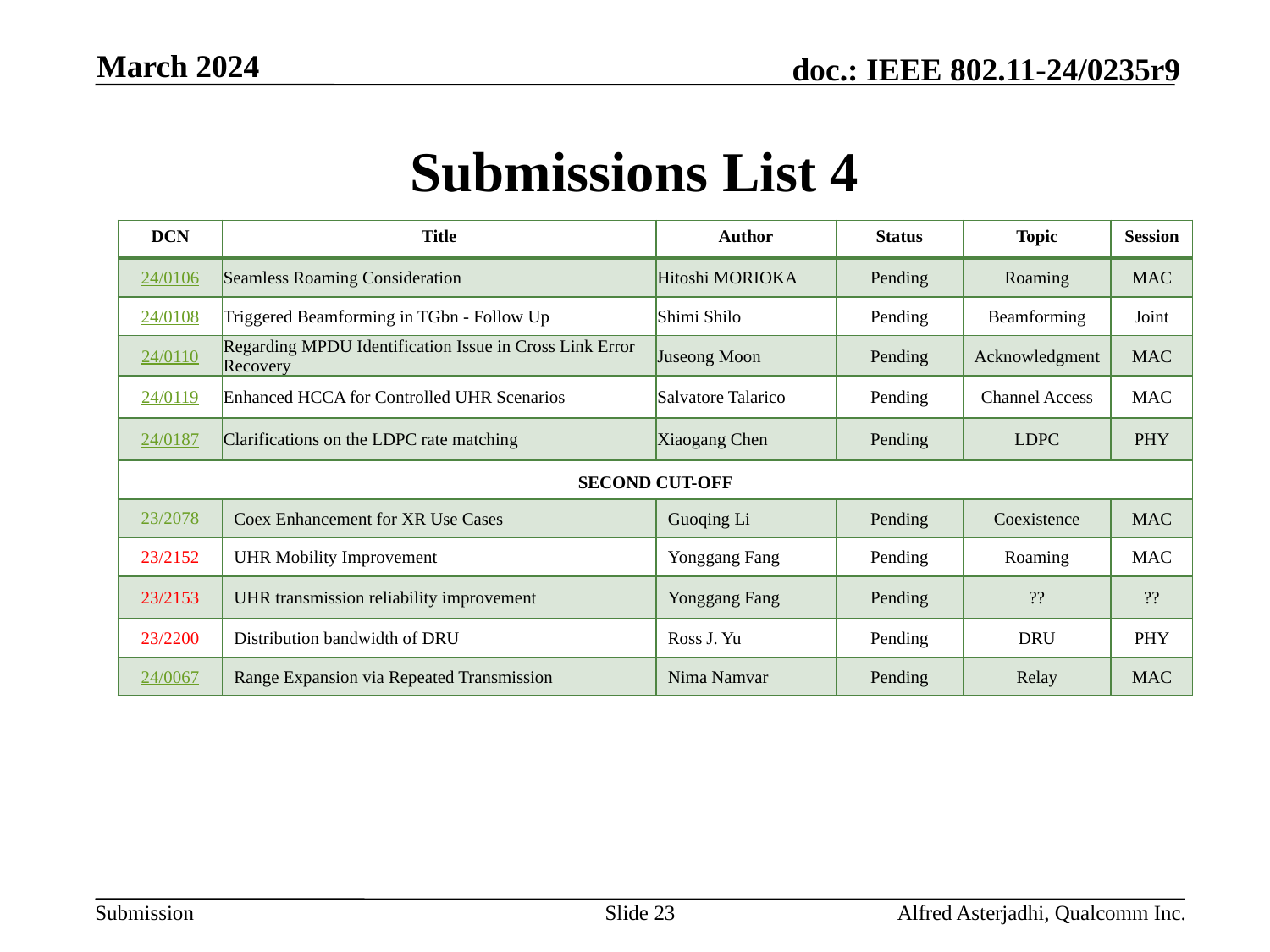

March 2024
# Submissions List 4
| DCN | Title | Author | Status | Topic | Session |
| --- | --- | --- | --- | --- | --- |
| 24/0106 | Seamless Roaming Consideration | Hitoshi MORIOKA | Pending | Roaming | MAC |
| 24/0108 | Triggered Beamforming in TGbn - Follow Up | Shimi Shilo | Pending | Beamforming | Joint |
| 24/0110 | Regarding MPDU Identification Issue in Cross Link Error Recovery | Juseong Moon | Pending | Acknowledgment | MAC |
| 24/0119 | Enhanced HCCA for Controlled UHR Scenarios | Salvatore Talarico | Pending | Channel Access | MAC |
| 24/0187 | Clarifications on the LDPC rate matching | Xiaogang Chen | Pending | LDPC | PHY |
| SECOND CUT-OFF |  |  |  |  |  |
| 23/2078 | Coex Enhancement for XR Use Cases | Guoqing Li | Pending | Coexistence | MAC |
| 23/2152 | UHR Mobility Improvement | Yonggang Fang | Pending | Roaming | MAC |
| 23/2153 | UHR transmission reliability improvement | Yonggang Fang | Pending | ?? | ?? |
| 23/2200 | Distribution bandwidth of DRU | Ross J. Yu | Pending | DRU | PHY |
| 24/0067 | Range Expansion via Repeated Transmission | Nima Namvar | Pending | Relay | MAC |
Slide 23
Alfred Asterjadhi, Qualcomm Inc.